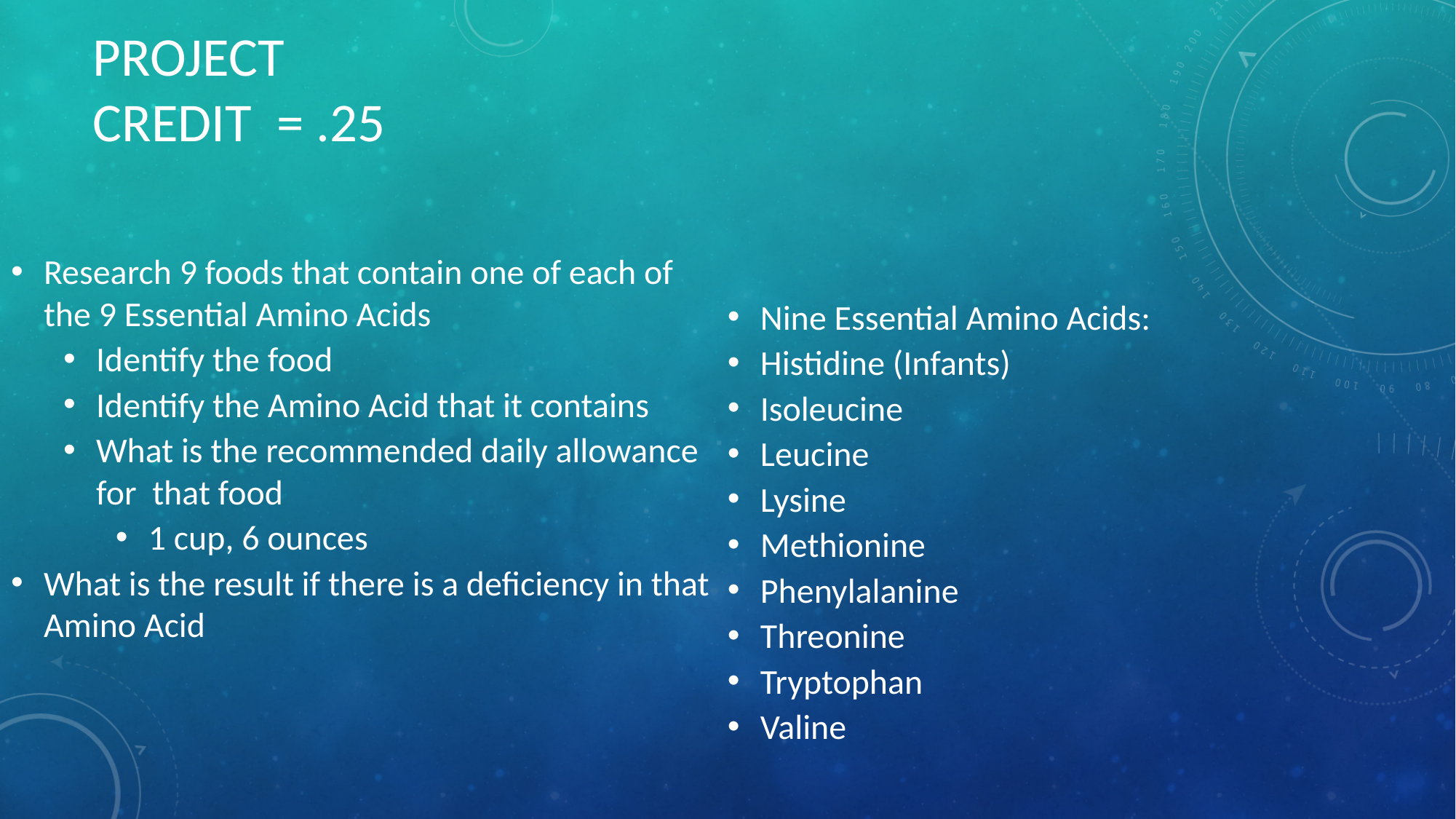

# Project Credit  = .25

Research 9 foods that contain one of each of the 9 Essential Amino Acids
Identify the food
Identify the Amino Acid that it contains
What is the recommended daily allowance for  that food
1 cup, 6 ounces
What is the result if there is a deficiency in that Amino Acid

Nine Essential Amino Acids:
Histidine (Infants)
Isoleucine
Leucine
Lysine
Methionine
Phenylalanine
Threonine
Tryptophan
Valine